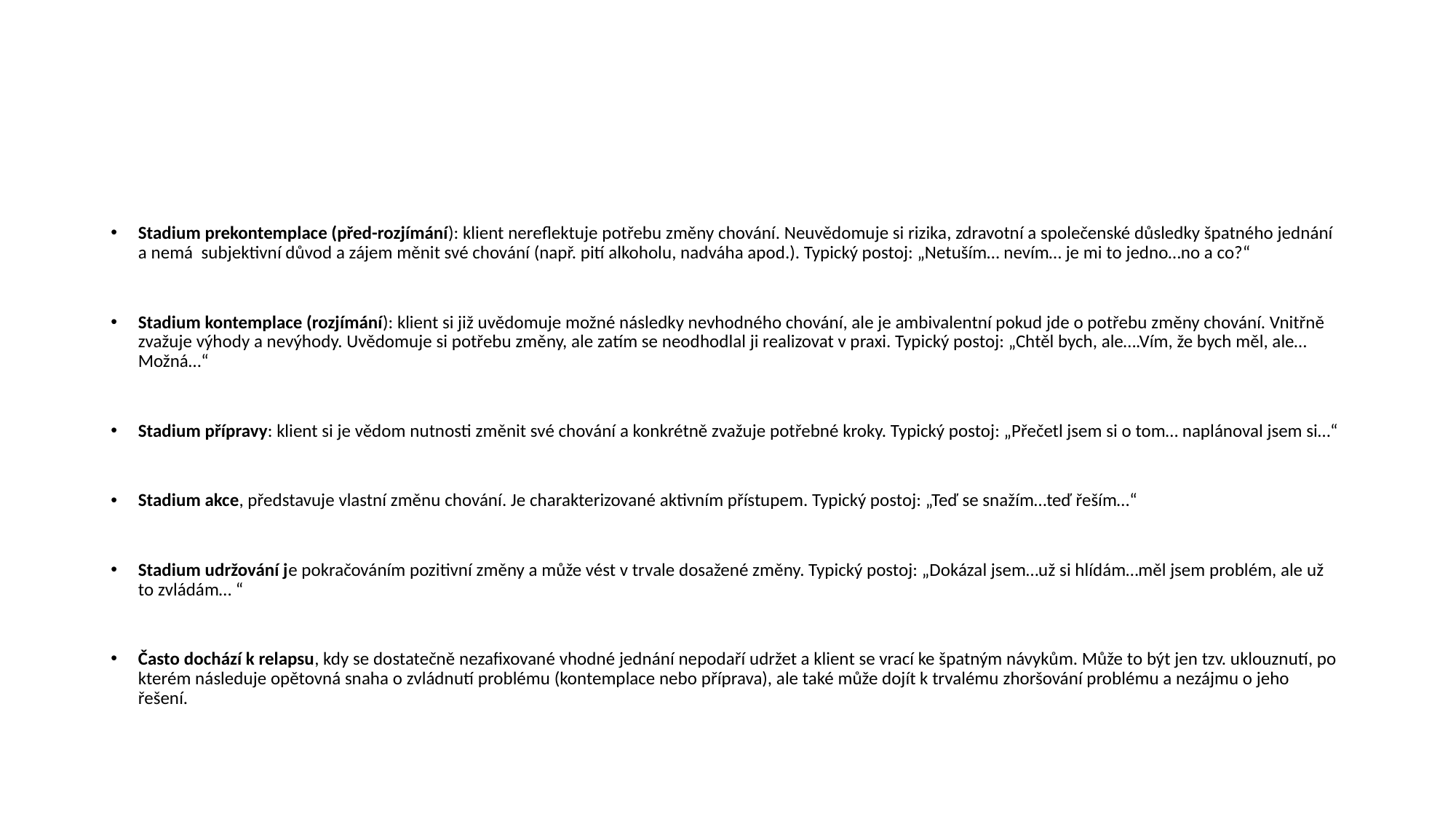

#
Stadium prekontemplace (před-rozjímání): klient nereflektuje potřebu změny chování. Neuvědomuje si rizika, zdravotní a společenské důsledky špatného jednání a nemá  subjektivní důvod a zájem měnit své chování (např. pití alkoholu, nadváha apod.). Typický postoj: „Netuším… nevím… je mi to jedno…no a co?“

Stadium kontemplace (rozjímání): klient si již uvědomuje možné následky nevhodného chování, ale je ambivalentní pokud jde o potřebu změny chování. Vnitřně zvažuje výhody a nevýhody. Uvědomuje si potřebu změny, ale zatím se neodhodlal ji realizovat v praxi. Typický postoj: „Chtěl bych, ale….Vím, že bych měl, ale… Možná…“

Stadium přípravy: klient si je vědom nutnosti změnit své chování a konkrétně zvažuje potřebné kroky. Typický postoj: „Přečetl jsem si o tom… naplánoval jsem si…“

Stadium akce, představuje vlastní změnu chování. Je charakterizované aktivním přístupem. Typický postoj: „Teď se snažím…teď řeším…“

Stadium udržování je pokračováním pozitivní změny a může vést v trvale dosažené změny. Typický postoj: „Dokázal jsem…už si hlídám…měl jsem problém, ale už to zvládám… “

Často dochází k relapsu, kdy se dostatečně nezafixované vhodné jednání nepodaří udržet a klient se vrací ke špatným návykům. Může to být jen tzv. uklouznutí, po kterém následuje opětovná snaha o zvládnutí problému (kontemplace nebo příprava), ale také může dojít k trvalému zhoršování problému a nezájmu o jeho řešení.